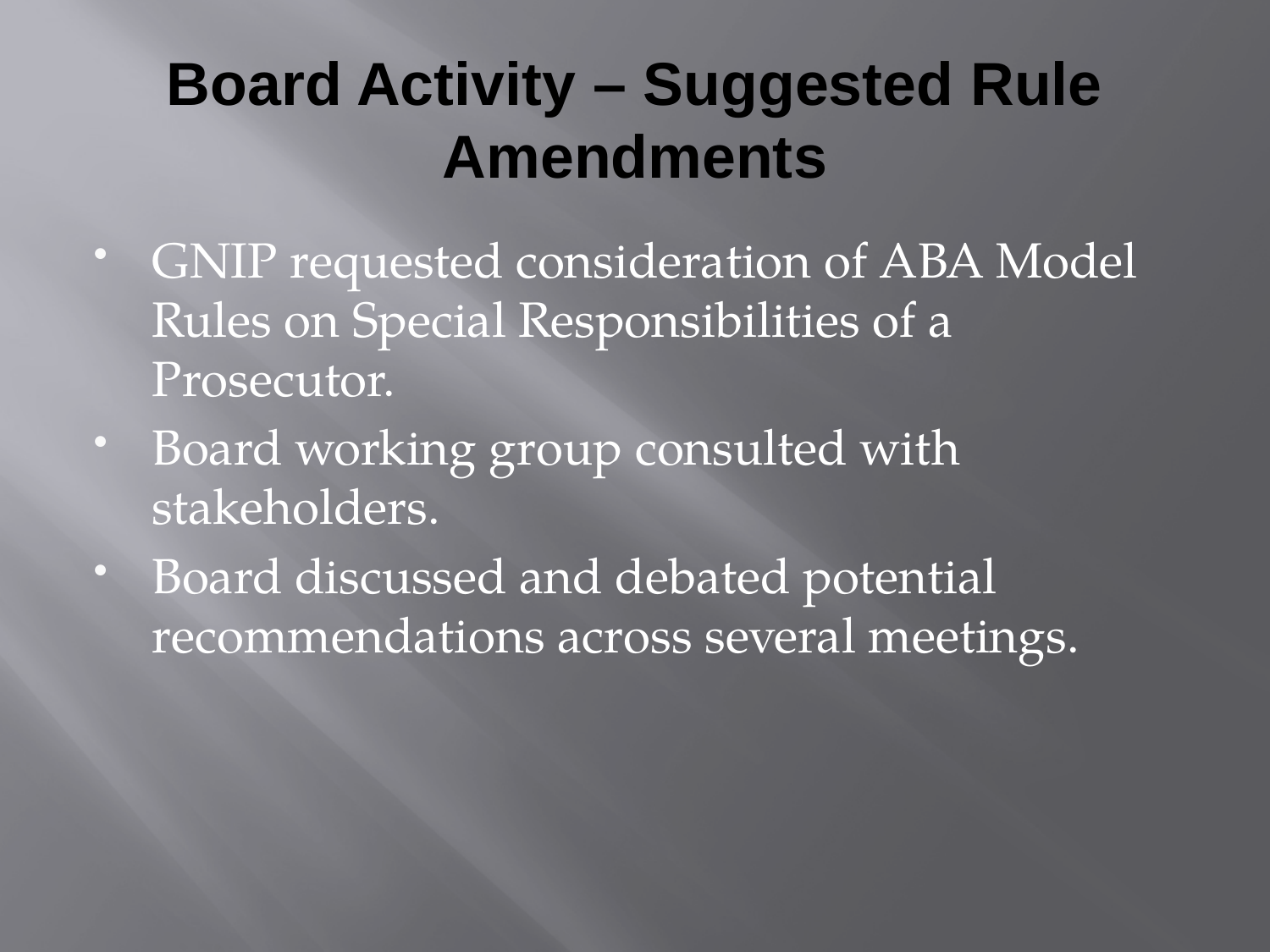

# Board Activity – Suggested Rule Amendments
GNIP requested consideration of ABA Model Rules on Special Responsibilities of a Prosecutor.
Board working group consulted with stakeholders.
Board discussed and debated potential recommendations across several meetings.